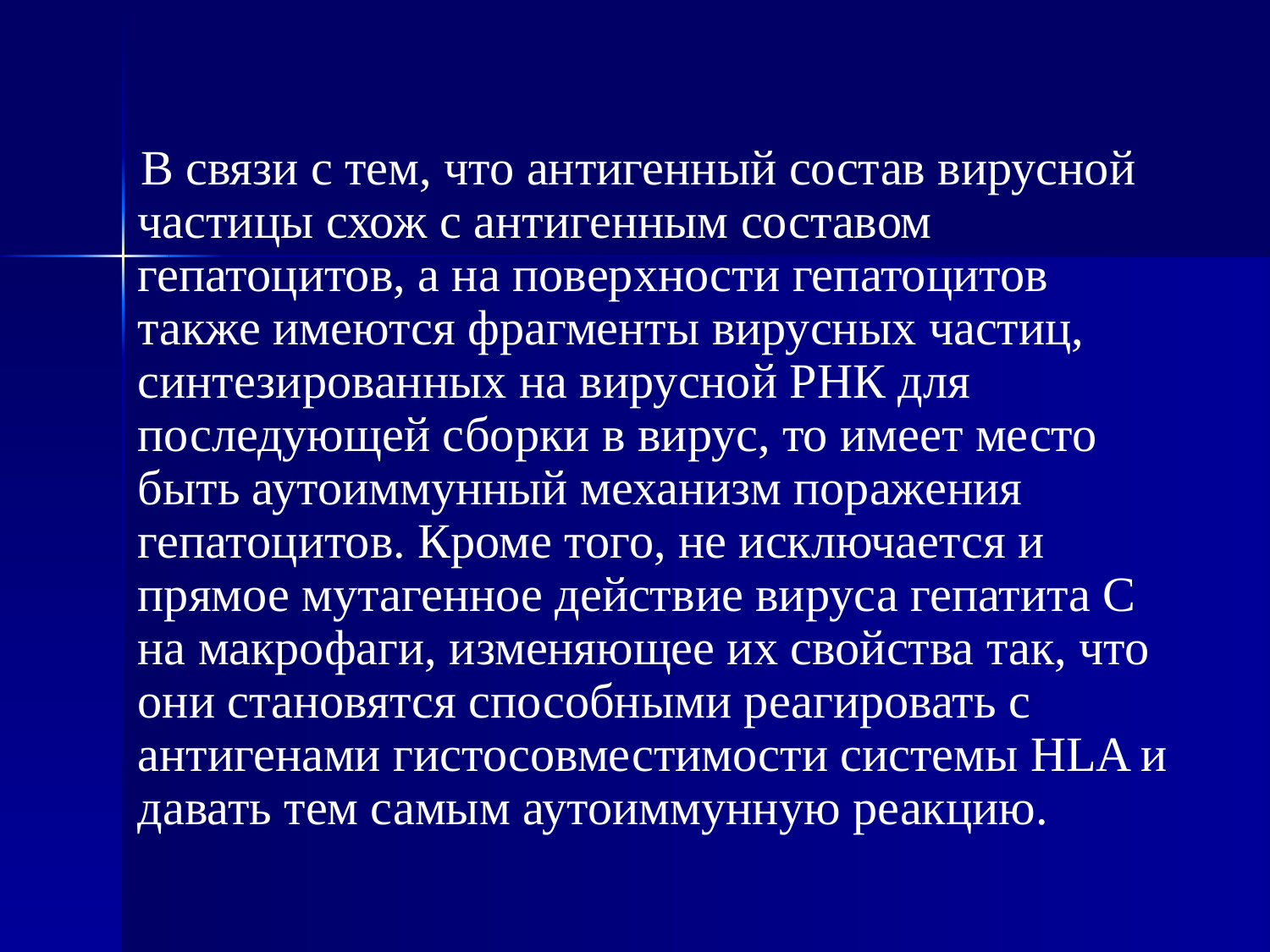

В связи с тем, что антигенный состав вирусной частицы схож с антигенным составом гепатоцитов, а на поверхности гепатоцитов также имеются фрагменты вирусных частиц, синтезированных на вирусной РНК для последующей сборки в вирус, то имеет место быть аутоиммунный механизм поражения гепатоцитов. Кроме того, не исключается и прямое мутагенное действие вируса гепатита С на макрофаги, изменяющее их свойства так, что они становятся способными реагировать с антигенами гистосовместимости системы HLA и давать тем самым аутоиммунную реакцию.